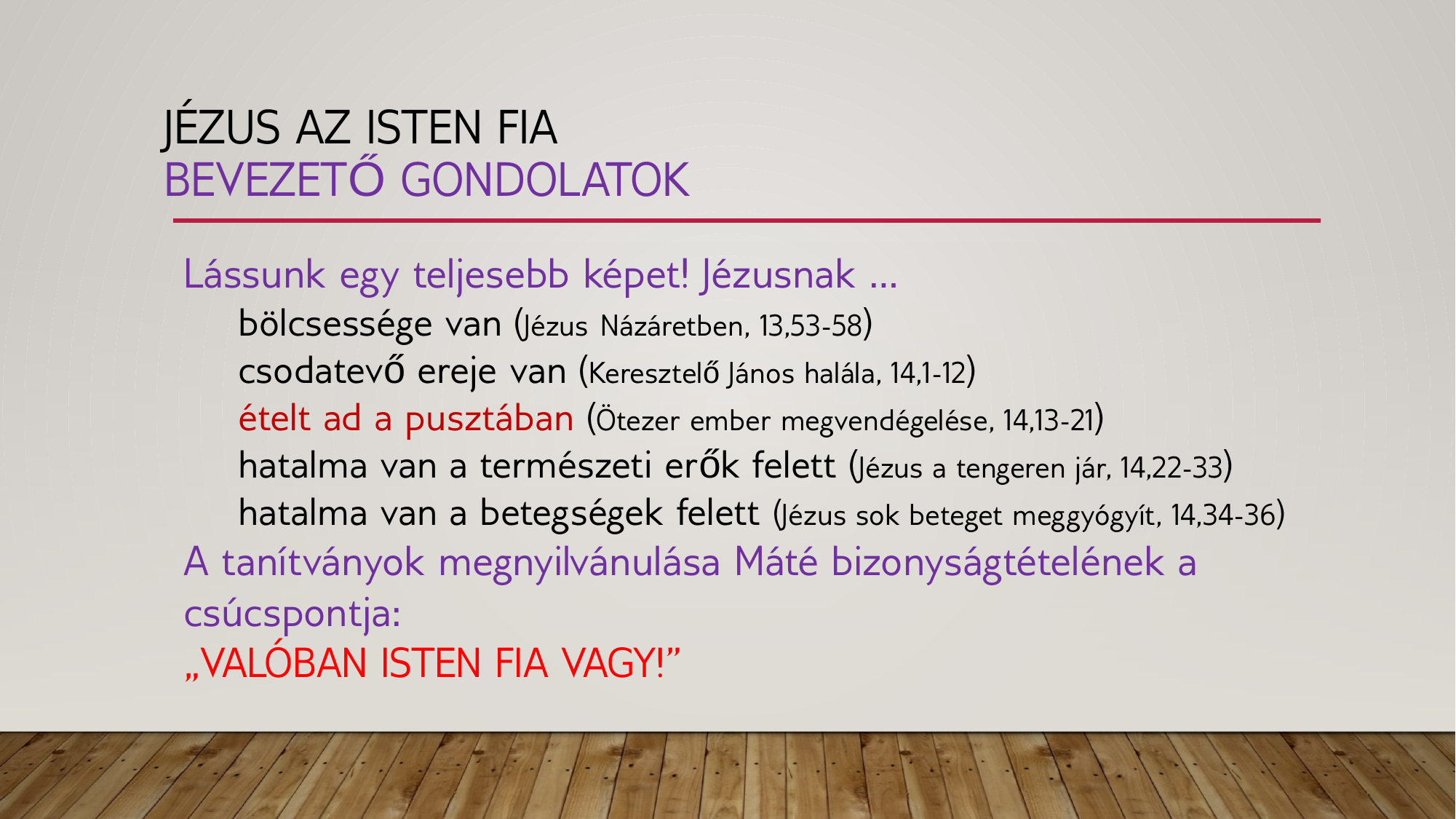

# Jézus az isten fia bevezető gondolatok
Lássunk egy teljesebb képet! Jézusnak …
bölcsessége van (Jézus Názáretben, 13,53-58)
csodatevő ereje van (Keresztelő János halála, 14,1-12)
ételt ad a pusztában (Ötezer ember megvendégelése, 14,13-21)
hatalma van a természeti erők felett (Jézus a tengeren jár, 14,22-33)
hatalma van a betegségek felett (Jézus sok beteget meggyógyít, 14,34-36)
A tanítványok megnyilvánulása Máté bizonyságtételének a csúcspontja:
„VALÓBAN ISTEN FIA VAGY!”